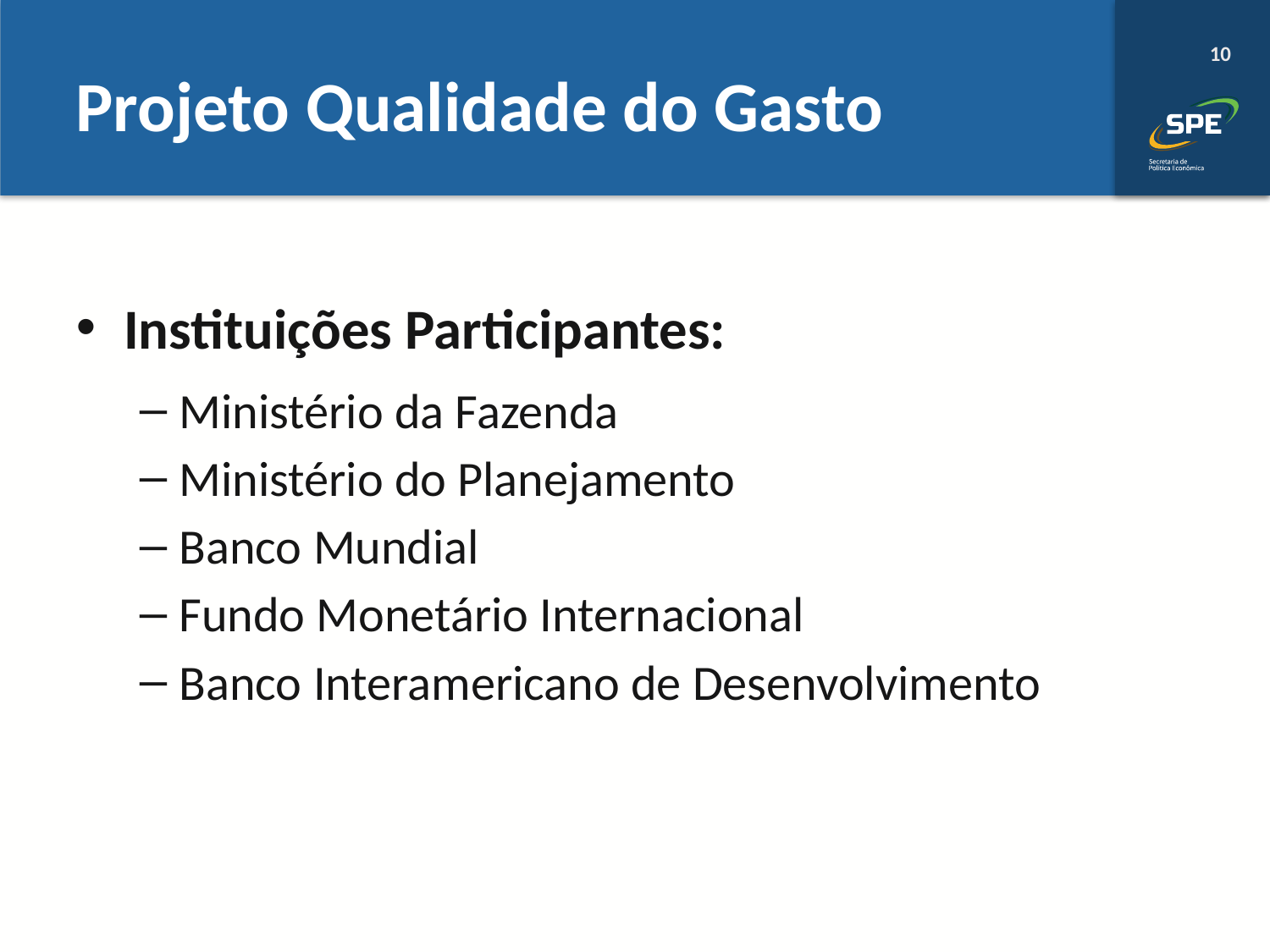

# Projeto Qualidade do Gasto

Instituições Participantes:
Ministério da Fazenda
Ministério do Planejamento
Banco Mundial
Fundo Monetário Internacional
Banco Interamericano de Desenvolvimento